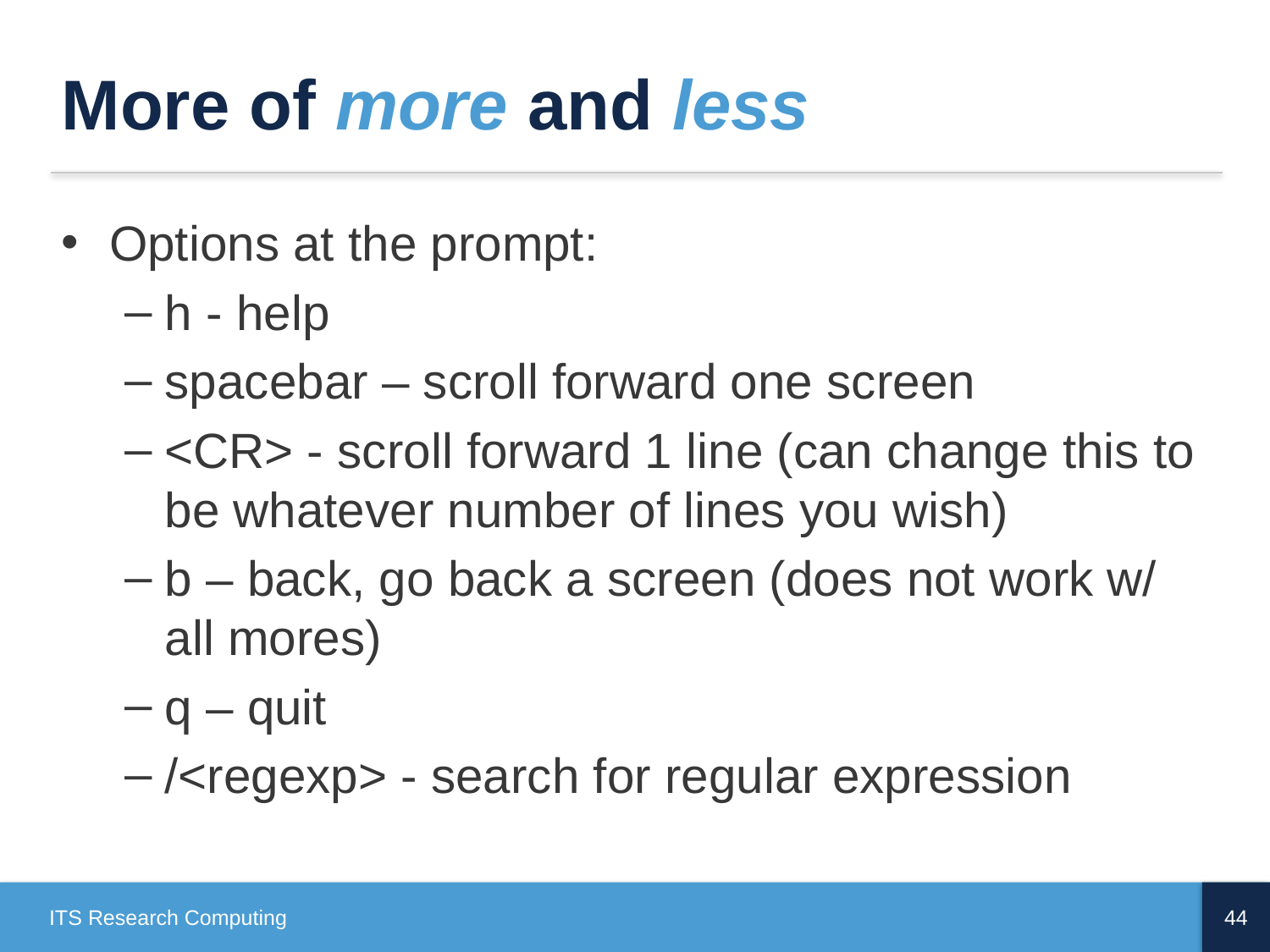

# More of more and less
Options at the prompt:
h - help
spacebar – scroll forward one screen
<CR> - scroll forward 1 line (can change this to be whatever number of lines you wish)
b – back, go back a screen (does not work w/ all mores)
q – quit
/<regexp> - search for regular expression

ITS Research Computing
44